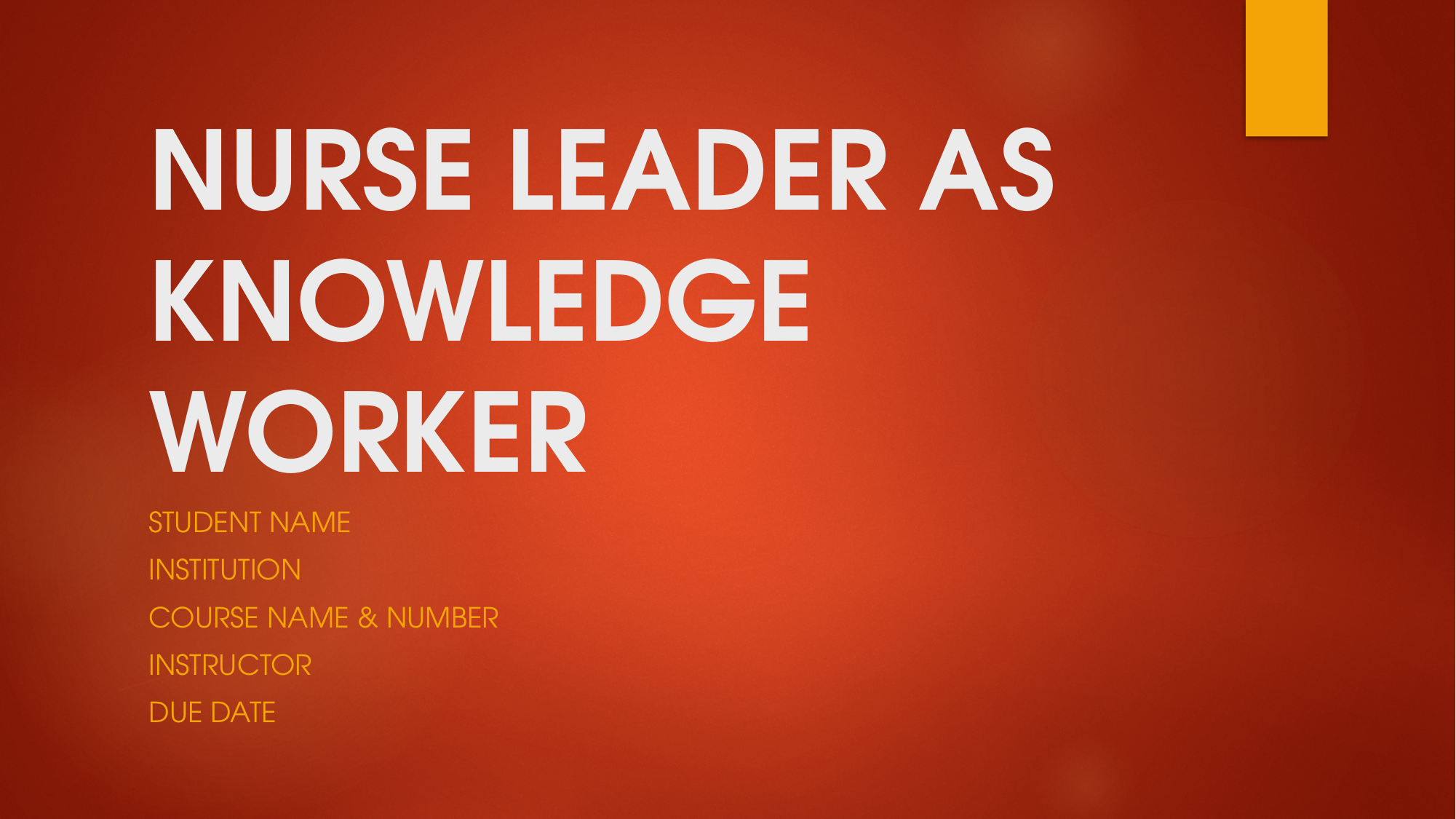

# NURSE LEADER AS KNOWLEDGE WORKER
Student Name
Institution
Course Name & Number
Instructor
Due Date